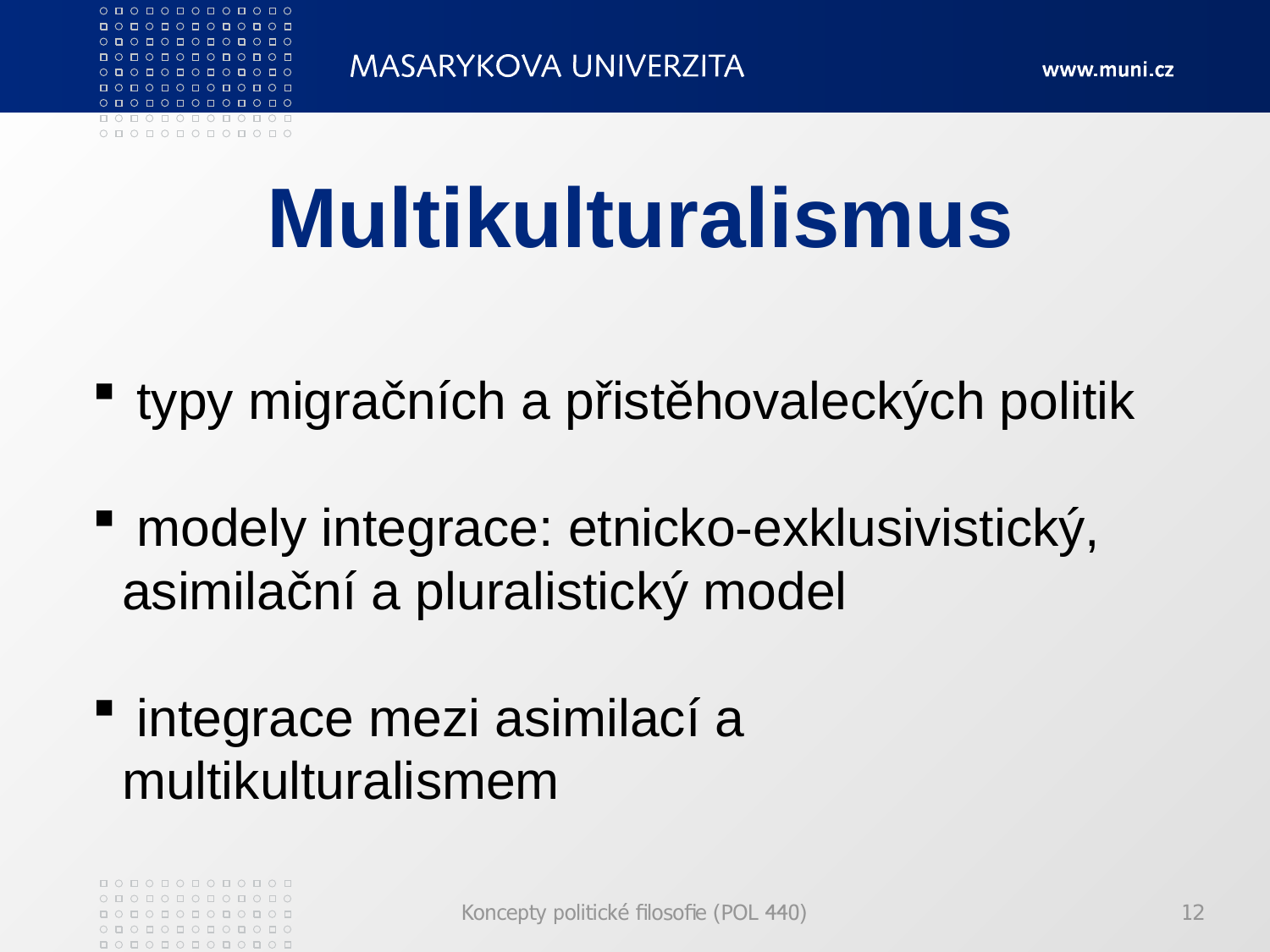

# Multikulturalismus
 typy migračních a přistěhovaleckých politik

 modely integrace: etnicko-exklusivistický, 	asimilační a pluralistický model

 integrace mezi asimilací a multikulturalismem
Koncepty politické filosofie (POL 440)
12